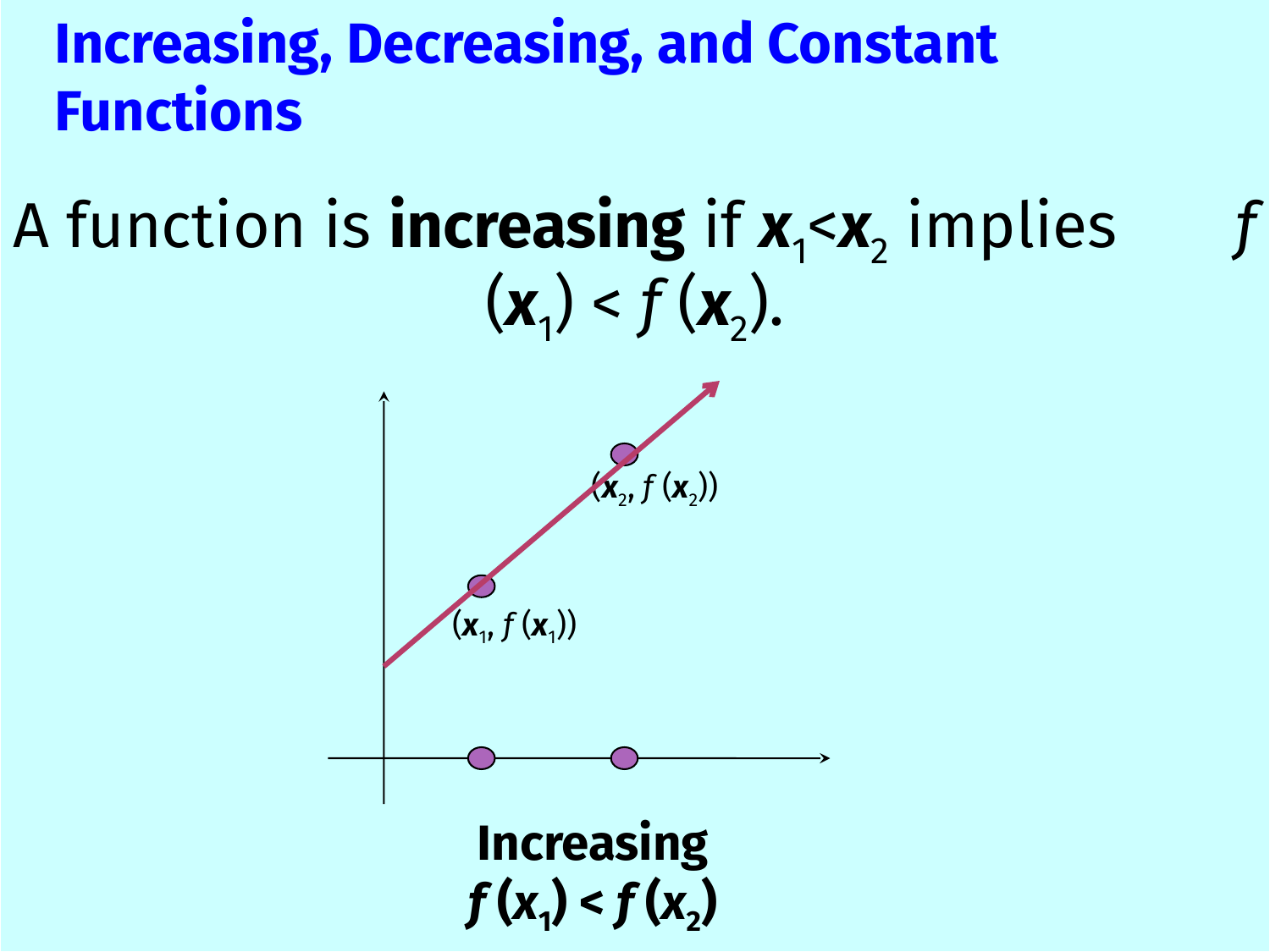

Increasing, Decreasing, and Constant Functions
A function is increasing if x1<x2 implies       f (x1) < f (x2).

(x2, f (x2))

(x1, f (x1))

Increasing
f (x1) < f (x2)